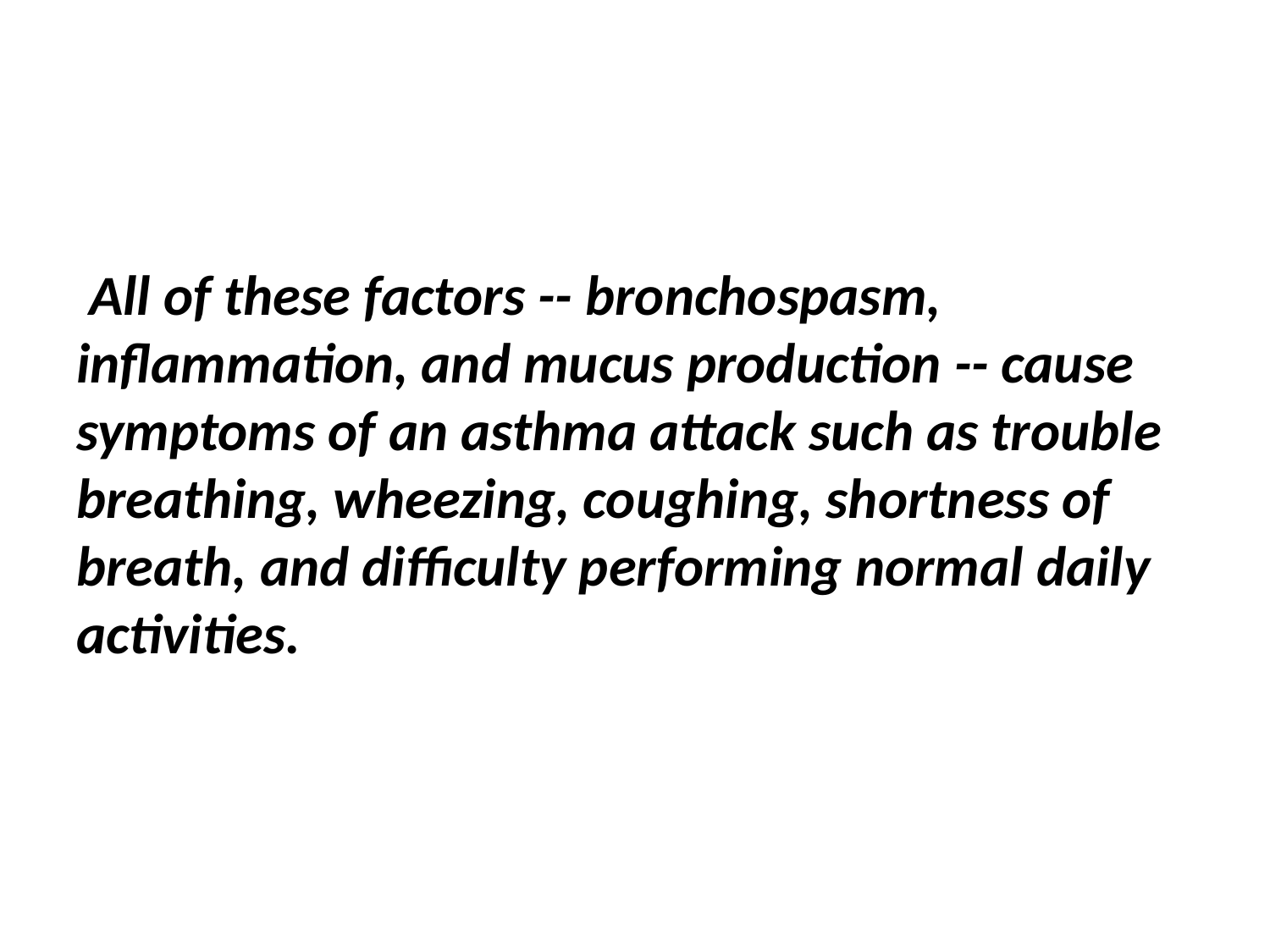

# All of these factors -- bronchospasm, inflammation, and mucus production -- cause symptoms of an asthma attack such as trouble breathing, wheezing, coughing, shortness of breath, and difficulty performing normal daily activities.